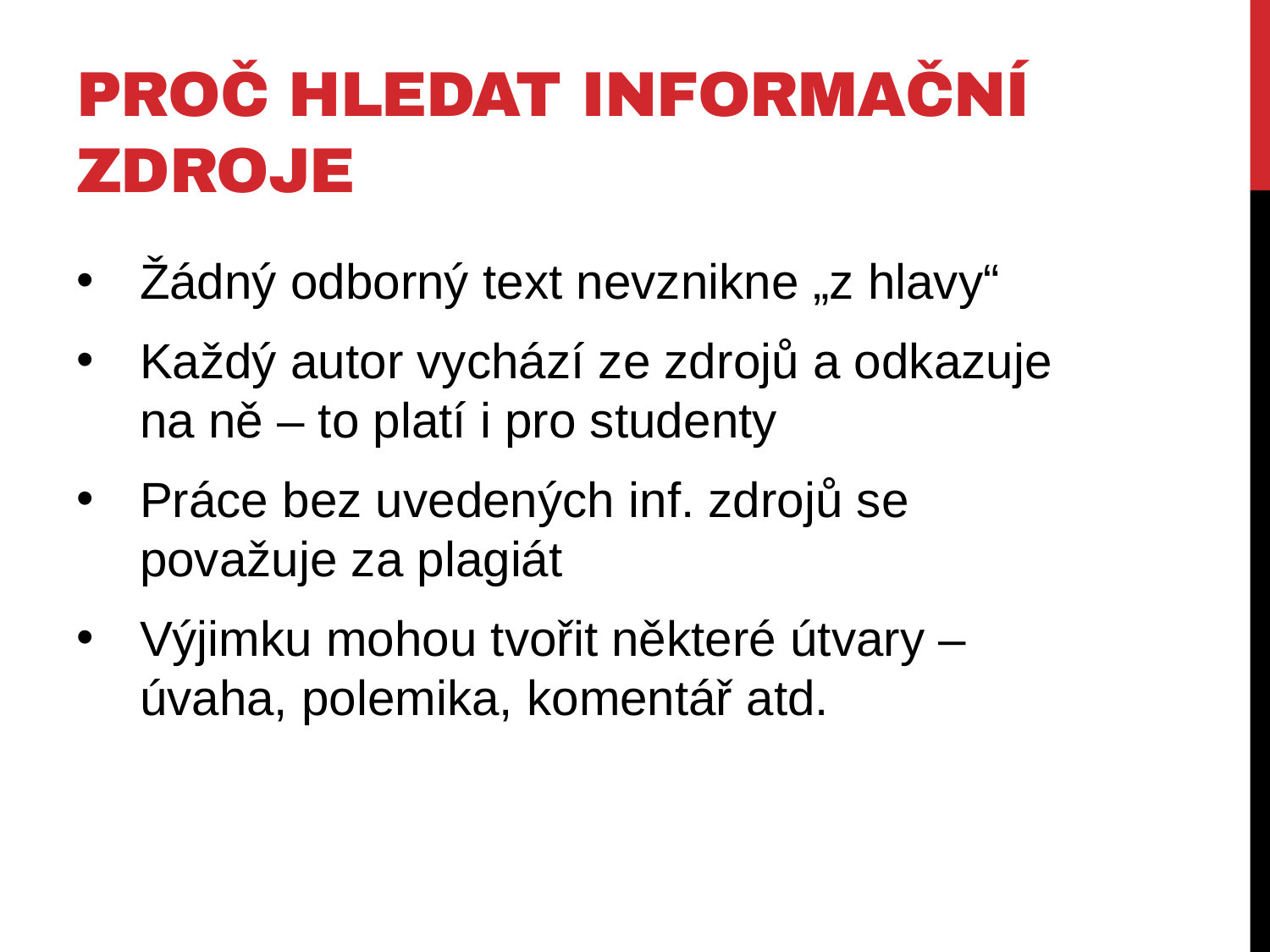

# Proč hledat informační zdroje
Žádný odborný text nevznikne „z hlavy“
Každý autor vychází ze zdrojů a odkazuje na ně – to platí i pro studenty
Práce bez uvedených inf. zdrojů se považuje za plagiát
Výjimku mohou tvořit některé útvary – úvaha, polemika, komentář atd.